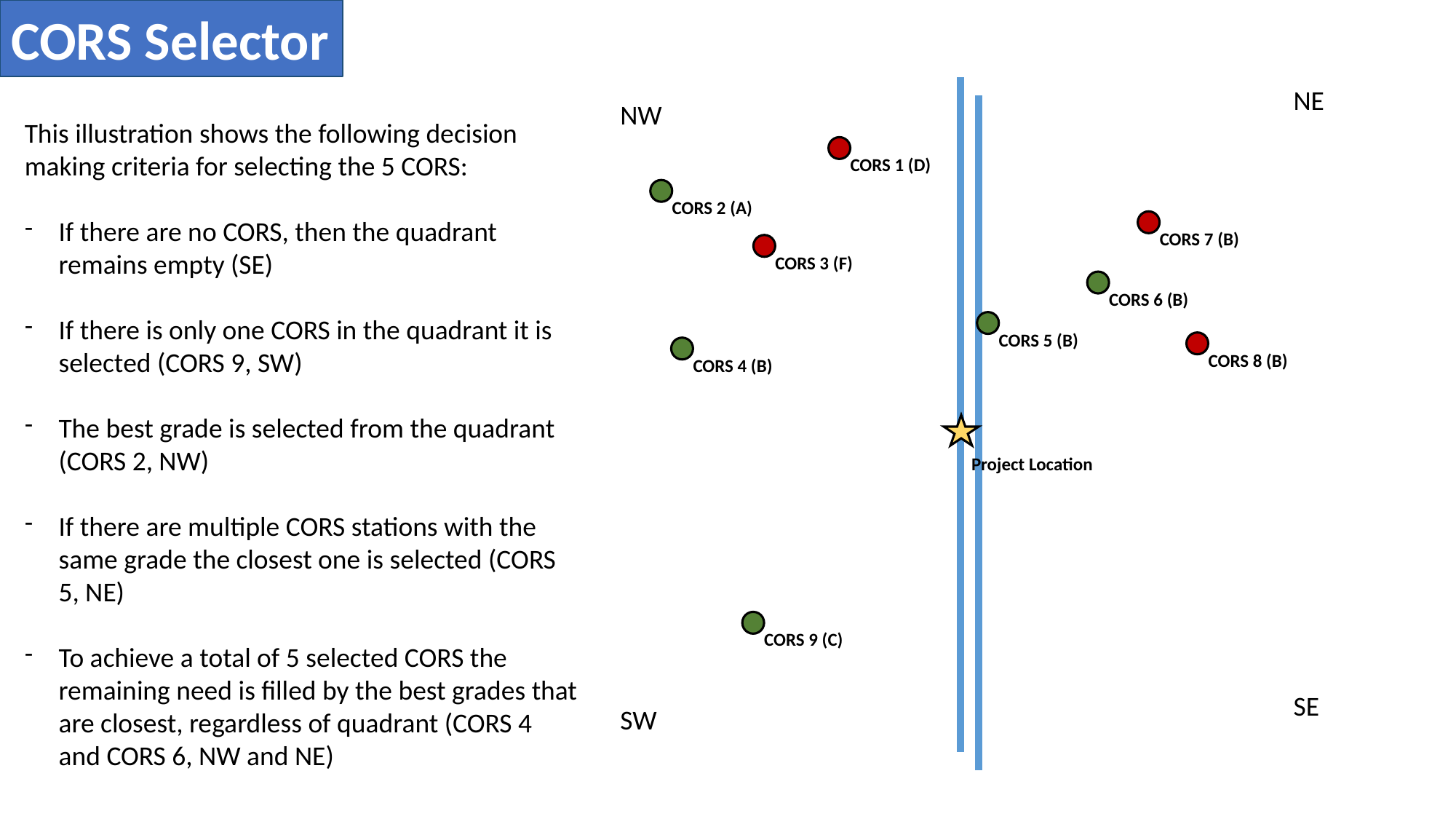

CORS Selector

This illustration shows the following decision making criteria for selecting the 5 CORS:

If there are no CORS, then the quadrant remains empty (SE)

If there is only one CORS in the quadrant it is selected (CORS 9, SW)

The best grade is selected from the quadrant (CORS 2, NW)

If there are multiple CORS stations with the same grade the closest one is selected (CORS 5, NE)

To achieve a total of 5 selected CORS the remaining need is filled by the best grades that are closest, regardless of quadrant (CORS 4 and CORS 6, NW and NE)

NE
NW

CORS 1 (D)

CORS 2 (A)

CORS 7 (B)

CORS 3 (F)

CORS 6 (B)

CORS 5 (B)

CORS 8 (B)

CORS 4 (B)

Project Location

CORS 9 (C)
SE
SW